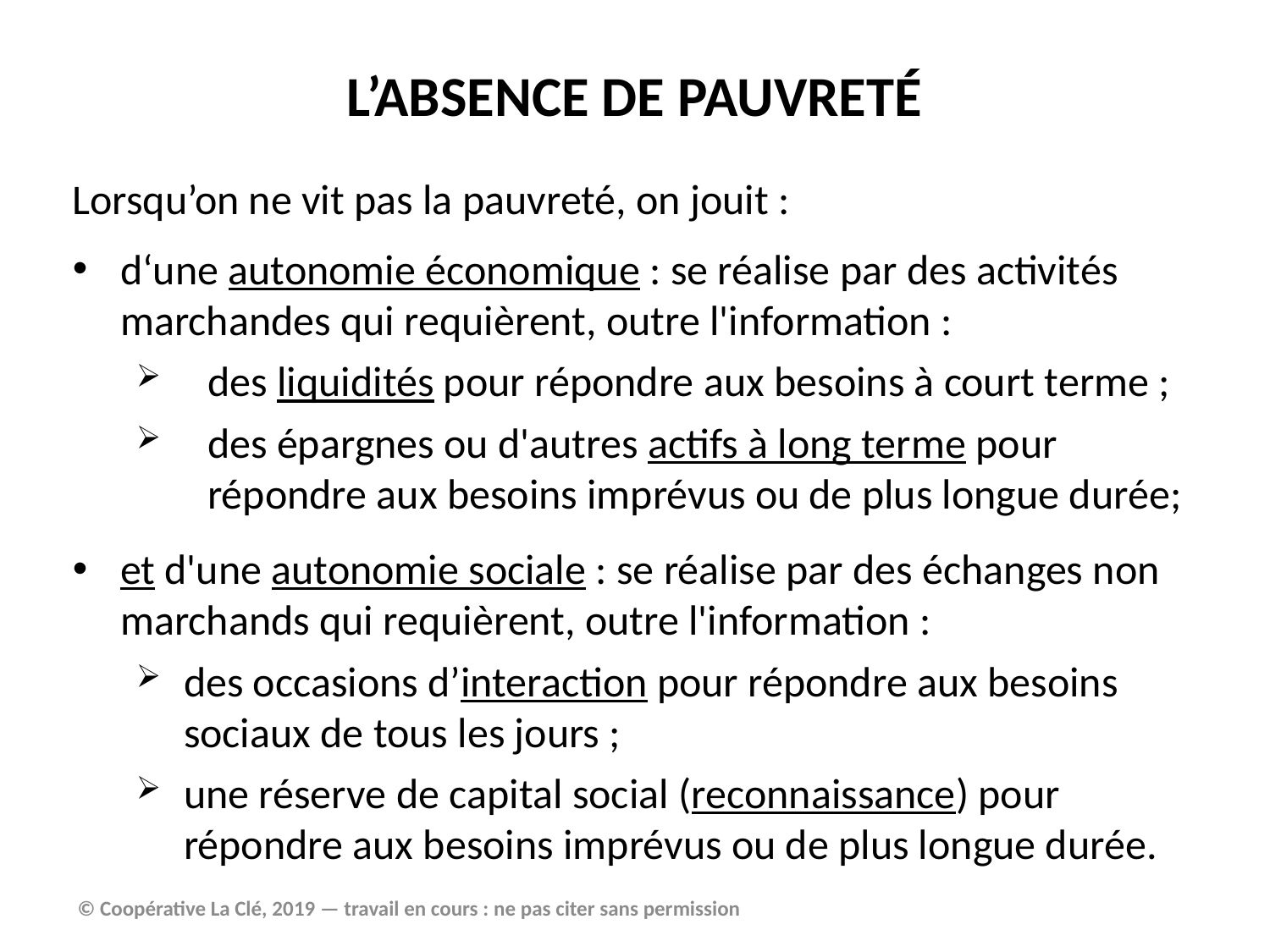

L’ABSENCE DE PAUVRETÉ
Lorsqu’on ne vit pas la pauvreté, on jouit :
d‘une autonomie économique : se réalise par des activités marchandes qui requièrent, outre l'information :
des liquidités pour répondre aux besoins à court terme ;
des épargnes ou d'autres actifs à long terme pour répondre aux besoins imprévus ou de plus longue durée;
et d'une autonomie sociale : se réalise par des échanges non marchands qui requièrent, outre l'information :
des occasions d’interaction pour répondre aux besoins sociaux de tous les jours ;
une réserve de capital social (reconnaissance) pour répondre aux besoins imprévus ou de plus longue durée.
© Coopérative La Clé, 2019 — travail en cours : ne pas citer sans permission